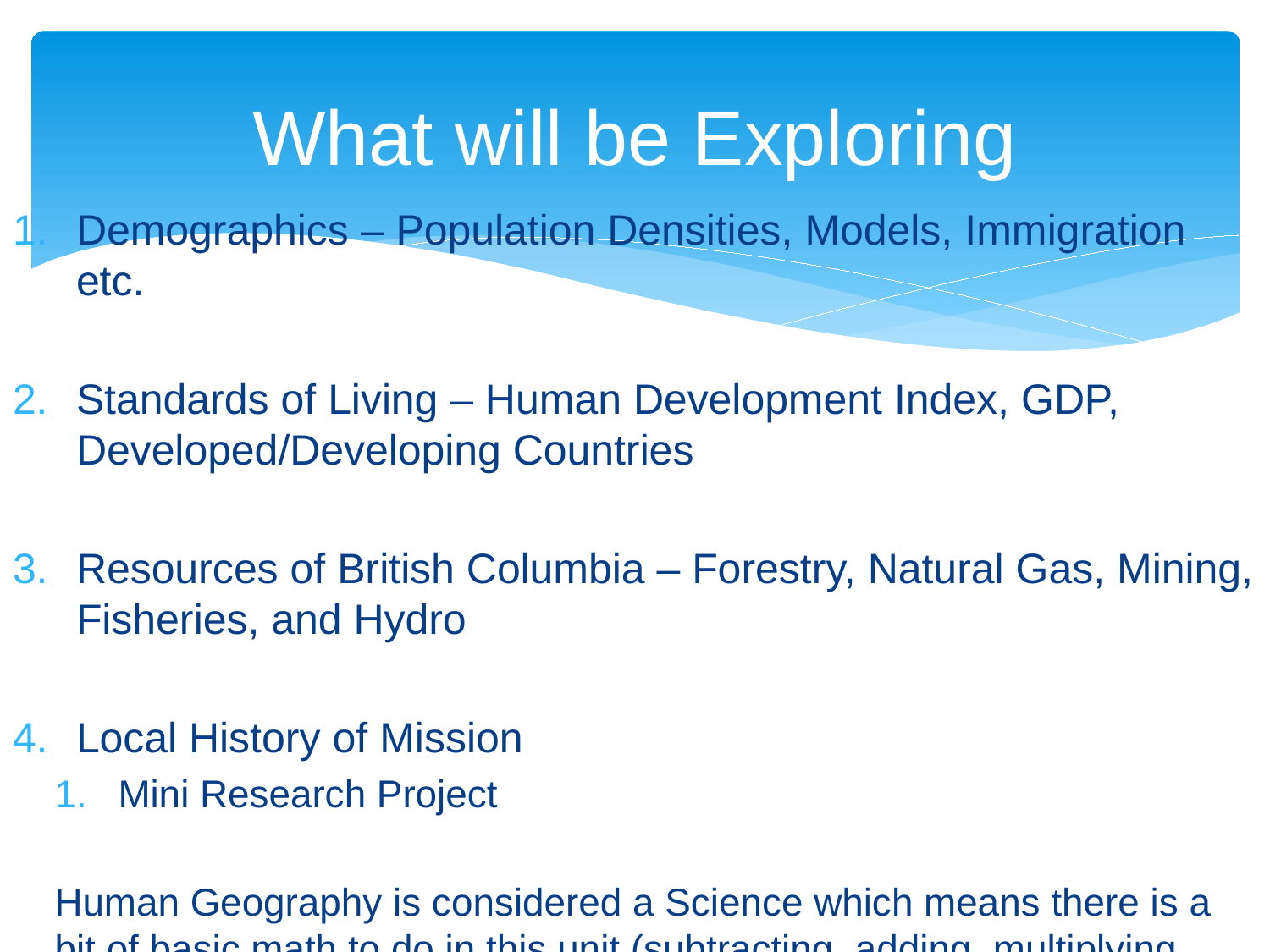

# What will be Exploring
Demographics – Population Densities, Models, Immigration etc.

Standards of Living – Human Development Index, GDP, Developed/Developing Countries

Resources of British Columbia – Forestry, Natural Gas, Mining, Fisheries, and Hydro

Local History of Mission
Mini Research Project

Human Geography is considered a Science which means there is a bit of basic math to do in this unit (subtracting, adding, multiplying, dividing)